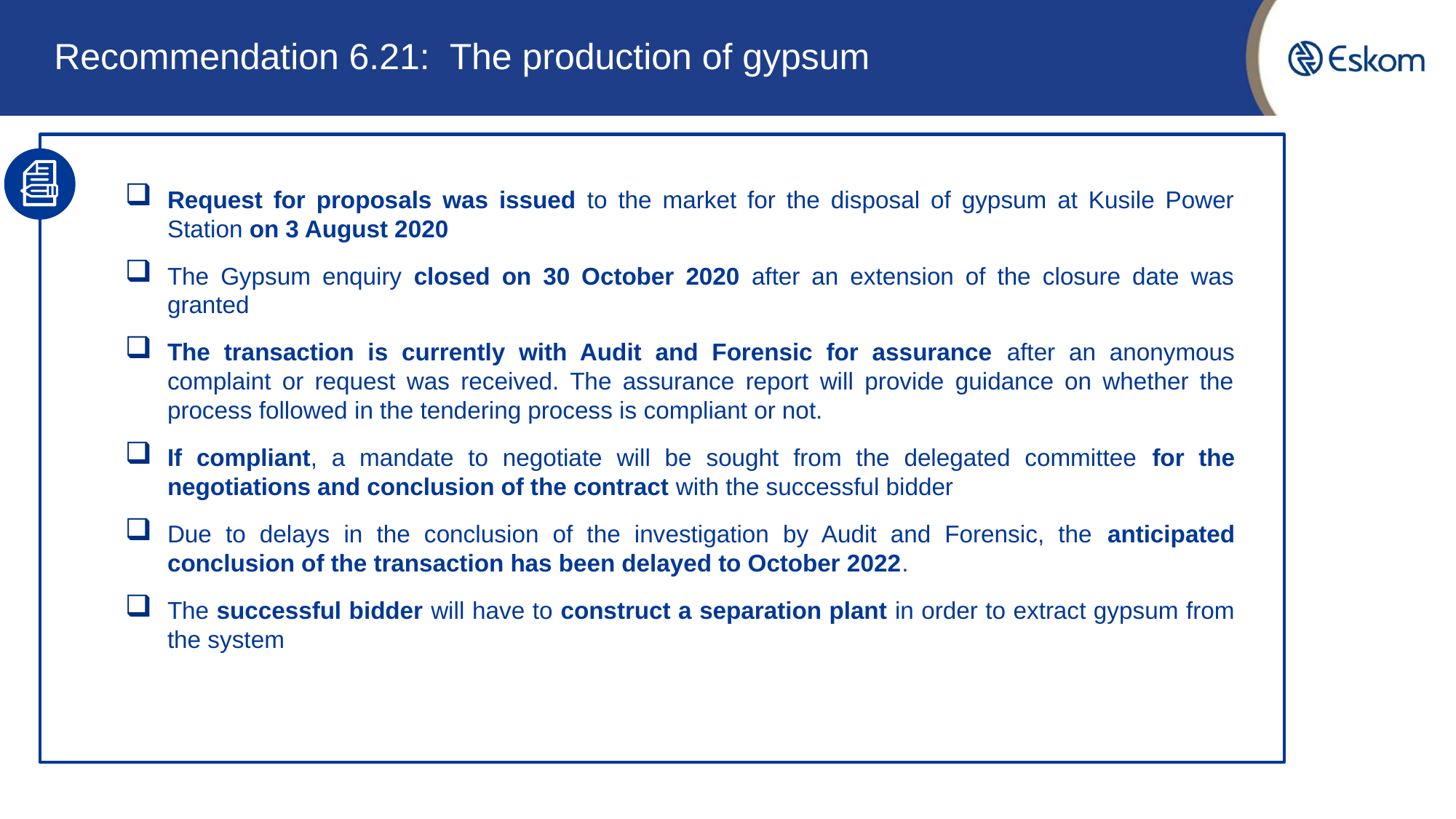

# Recommendation 6.21:  The production of gypsum

Request for proposals was issued to the market for the disposal of gypsum at Kusile Power Station on 3 August 2020
The Gypsum enquiry closed on 30 October 2020 after an extension of the closure date was granted
The transaction is currently with Audit and Forensic for assurance after an anonymous complaint or request was received. The assurance report will provide guidance on whether the process followed in the tendering process is compliant or not.
If compliant, a mandate to negotiate will be sought from the delegated committee for the negotiations and conclusion of the contract with the successful bidder
Due to delays in the conclusion of the investigation by Audit and Forensic, the anticipated conclusion of the transaction has been delayed to October 2022.
The successful bidder will have to construct a separation plant in order to extract gypsum from the system